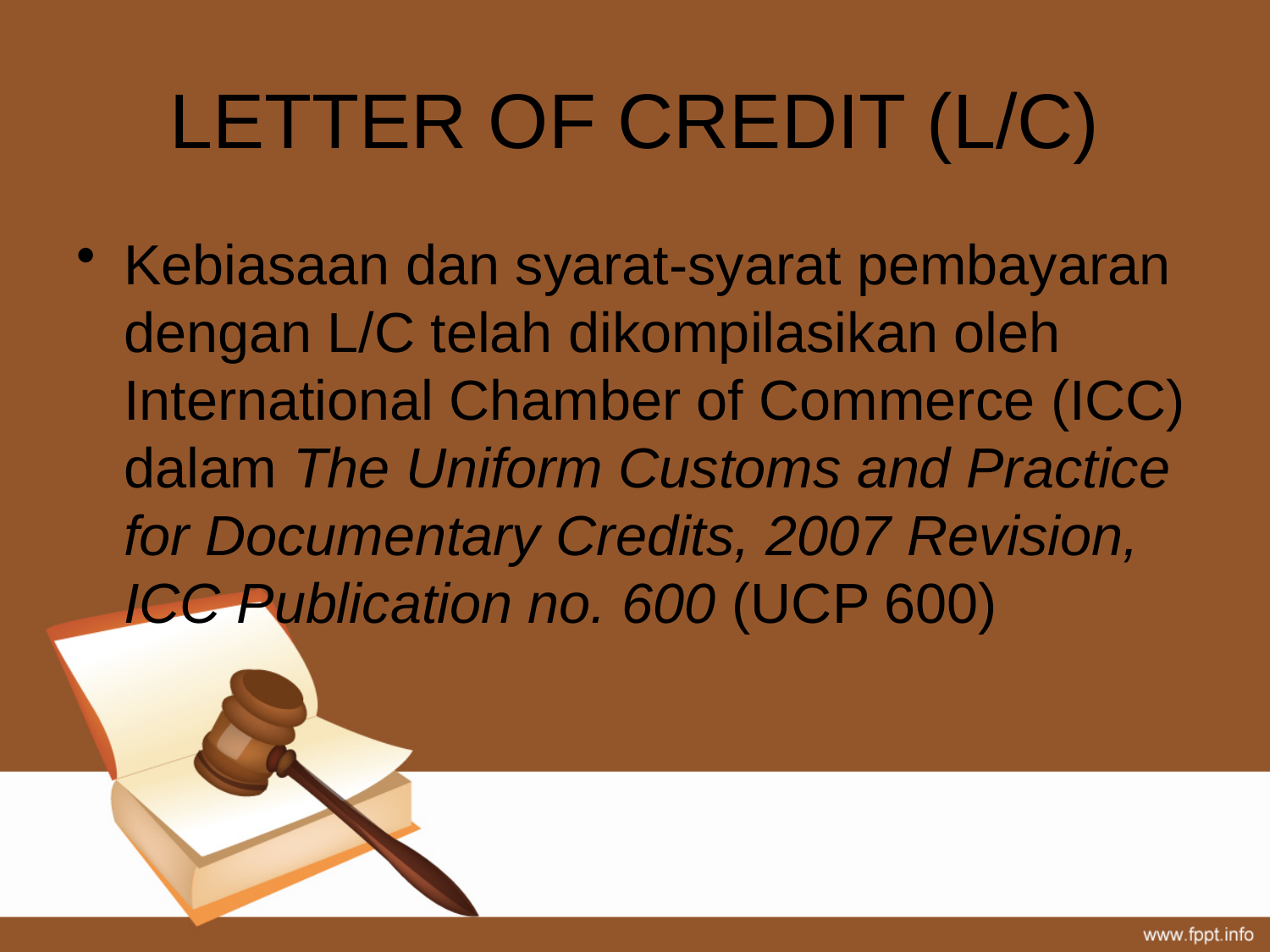

# LETTER OF CREDIT (L/C)
Kebiasaan dan syarat-syarat pembayaran dengan L/C telah dikompilasikan oleh International Chamber of Commerce (ICC) dalam The Uniform Customs and Practice for Documentary Credits, 2007 Revision, ICC Publication no. 600 (UCP 600)